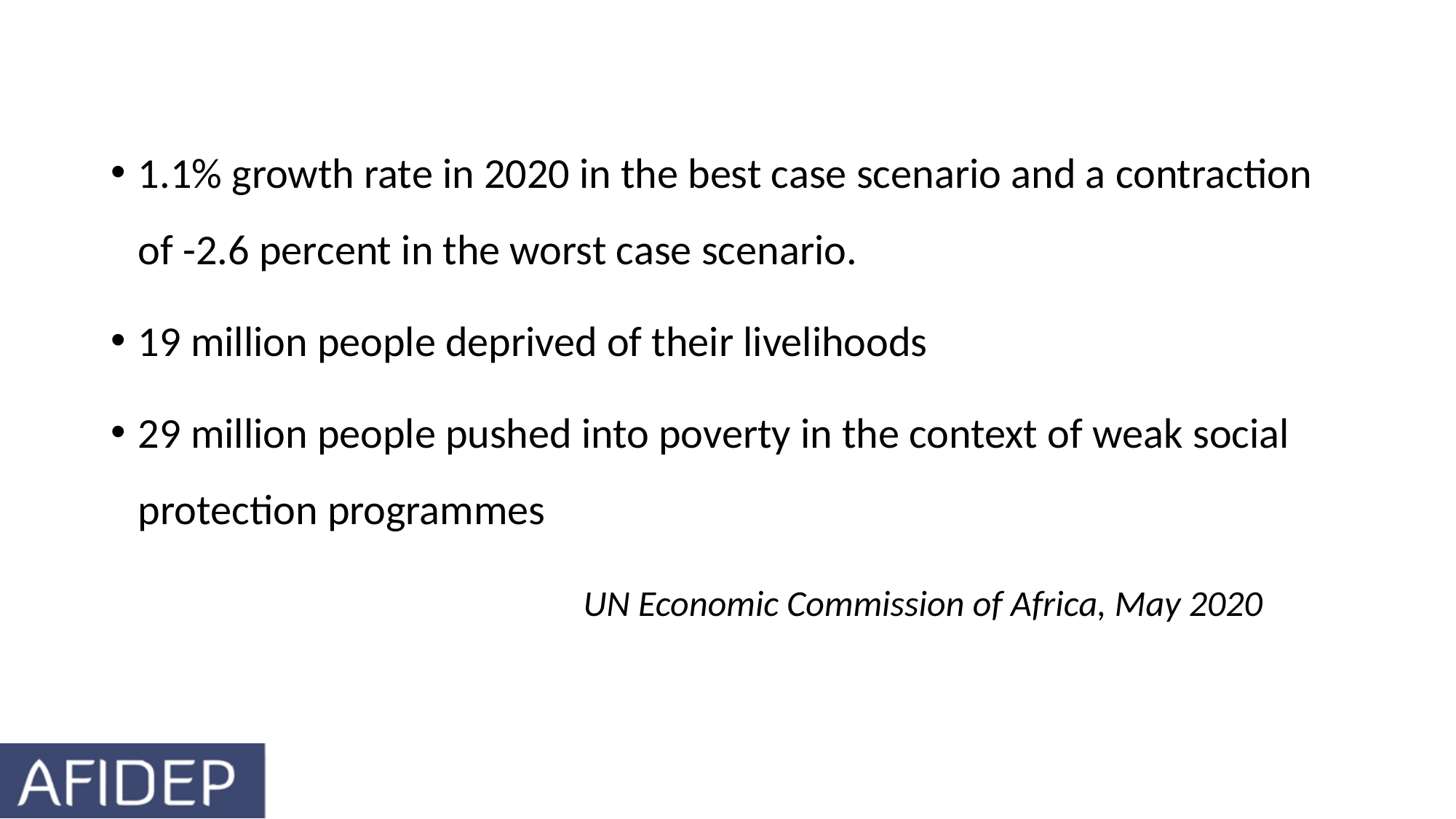

1.1% growth rate in 2020 in the best case scenario and a contraction of -2.6 percent in the worst case scenario.
19 million people deprived of their livelihoods
29 million people pushed into poverty in the context of weak social protection programmes
                                                 UN Economic Commission of Africa, May 2020